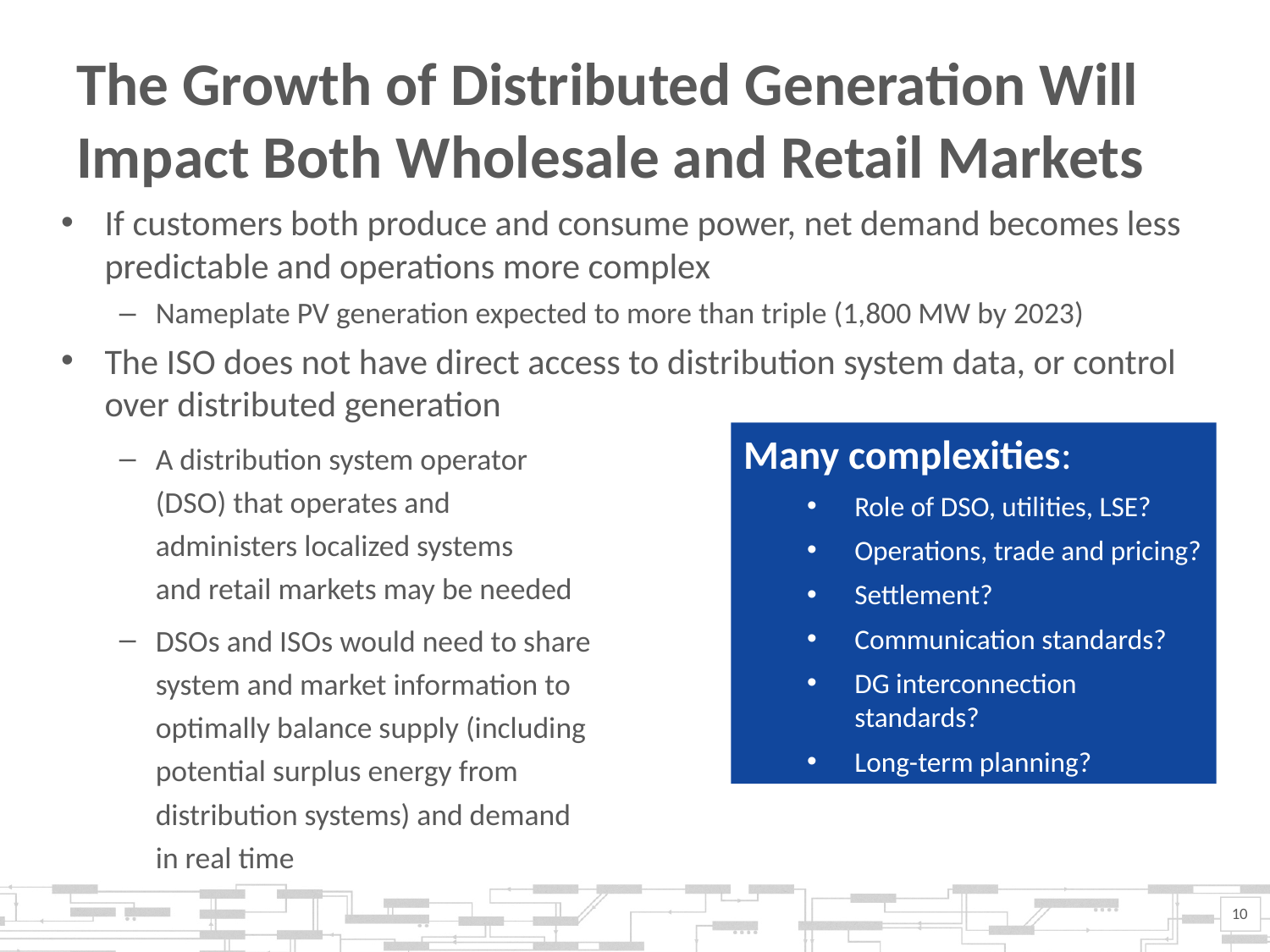

# The Growth of Distributed Generation Will Impact Both Wholesale and Retail Markets
If customers both produce and consume power, net demand becomes less predictable and operations more complex
Nameplate PV generation expected to more than triple (1,800 MW by 2023)
The ISO does not have direct access to distribution system data, or control over distributed generation
A distribution system operator
(DSO) that operates and
administers localized systems
and retail markets may be needed
DSOs and ISOs would need to share
system and market information to
optimally balance supply (including
potential surplus energy from
distribution systems) and demand
in real time
Many complexities:
Role of DSO, utilities, LSE?
Operations, trade and pricing?
Settlement?
Communication standards?
DG interconnection standards?
Long-term planning?
10